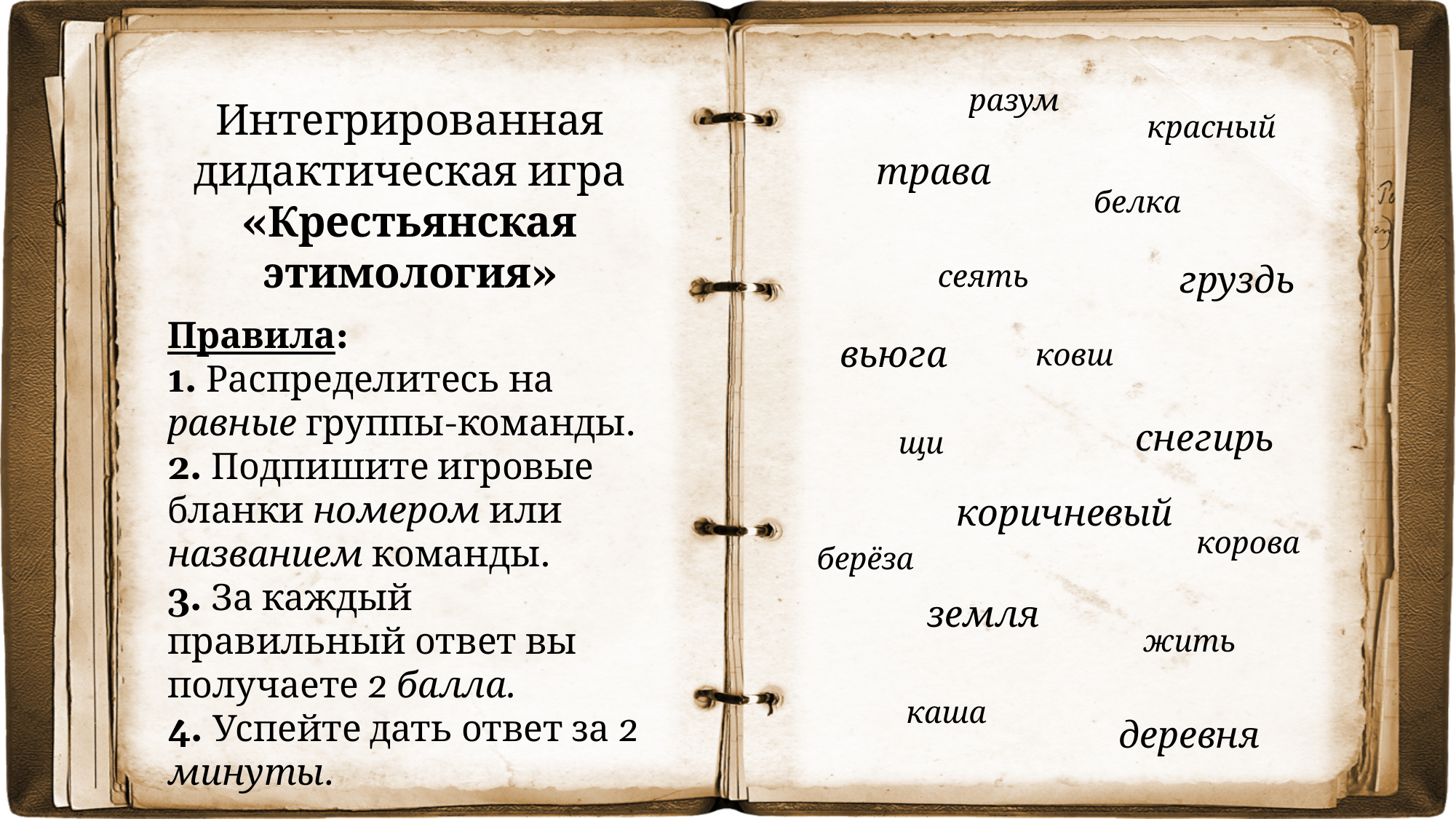

разум
Интегрированная дидактическая игра «Крестьянская этимология»
Правила:
1. Распределитесь на равные группы-команды.
2. Подпишите игровые бланки номером или названием команды.
3. За каждый правильный ответ вы получаете 2 балла.
4. Успейте дать ответ за 2 минуты.

красный
трава
белка
сеять
груздь
вьюга
ковш
снегирь
щи
коричневый
корова
берёза
земля
жить
каша
деревня